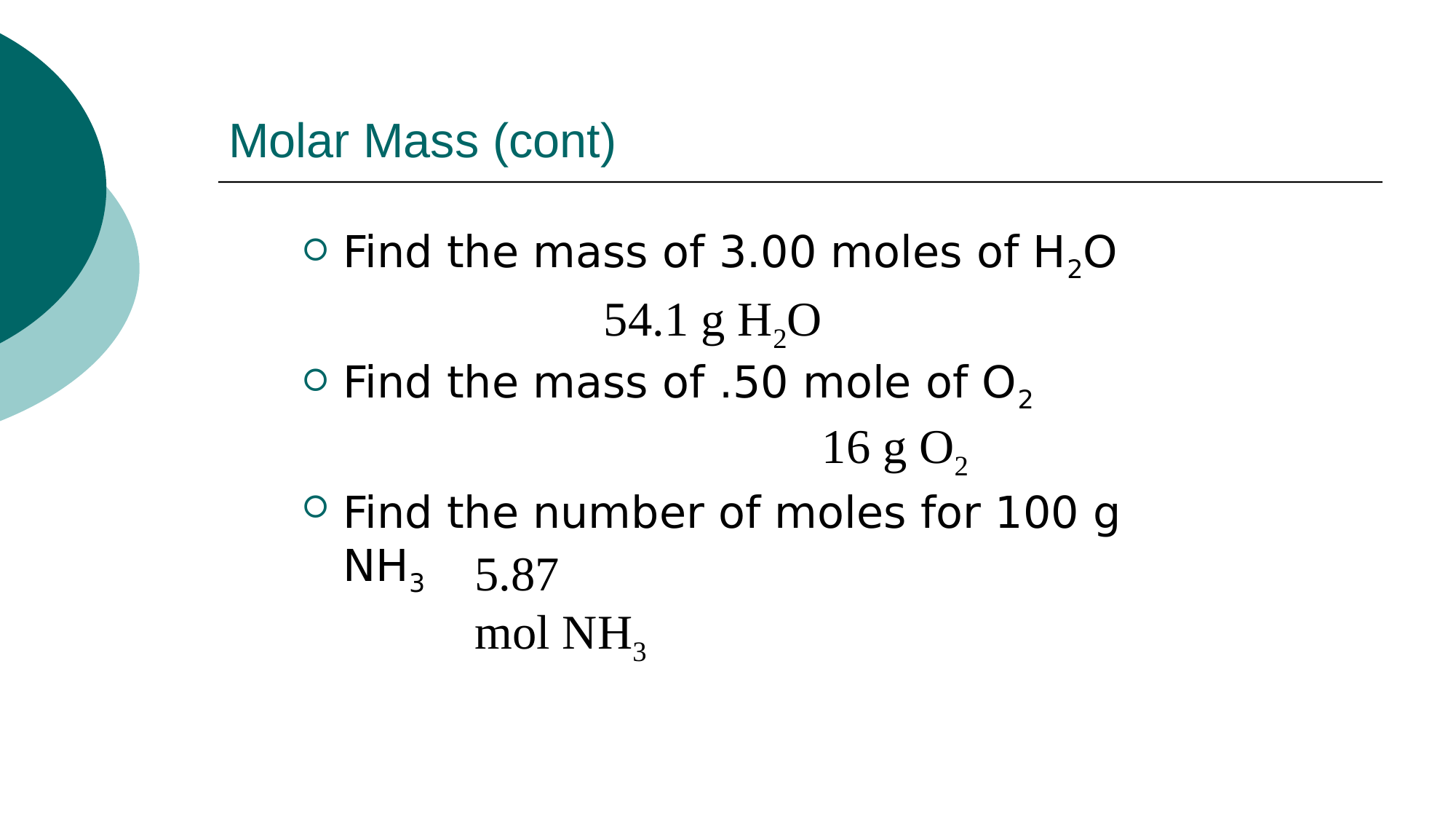

# Molar Mass (cont)
Find the mass of 3.00 moles of H2O

Find the mass of .50 mole of O2

Find the number of moles for 100 g NH3
54.1 g H2O
16 g O2
5.87
mol NH3